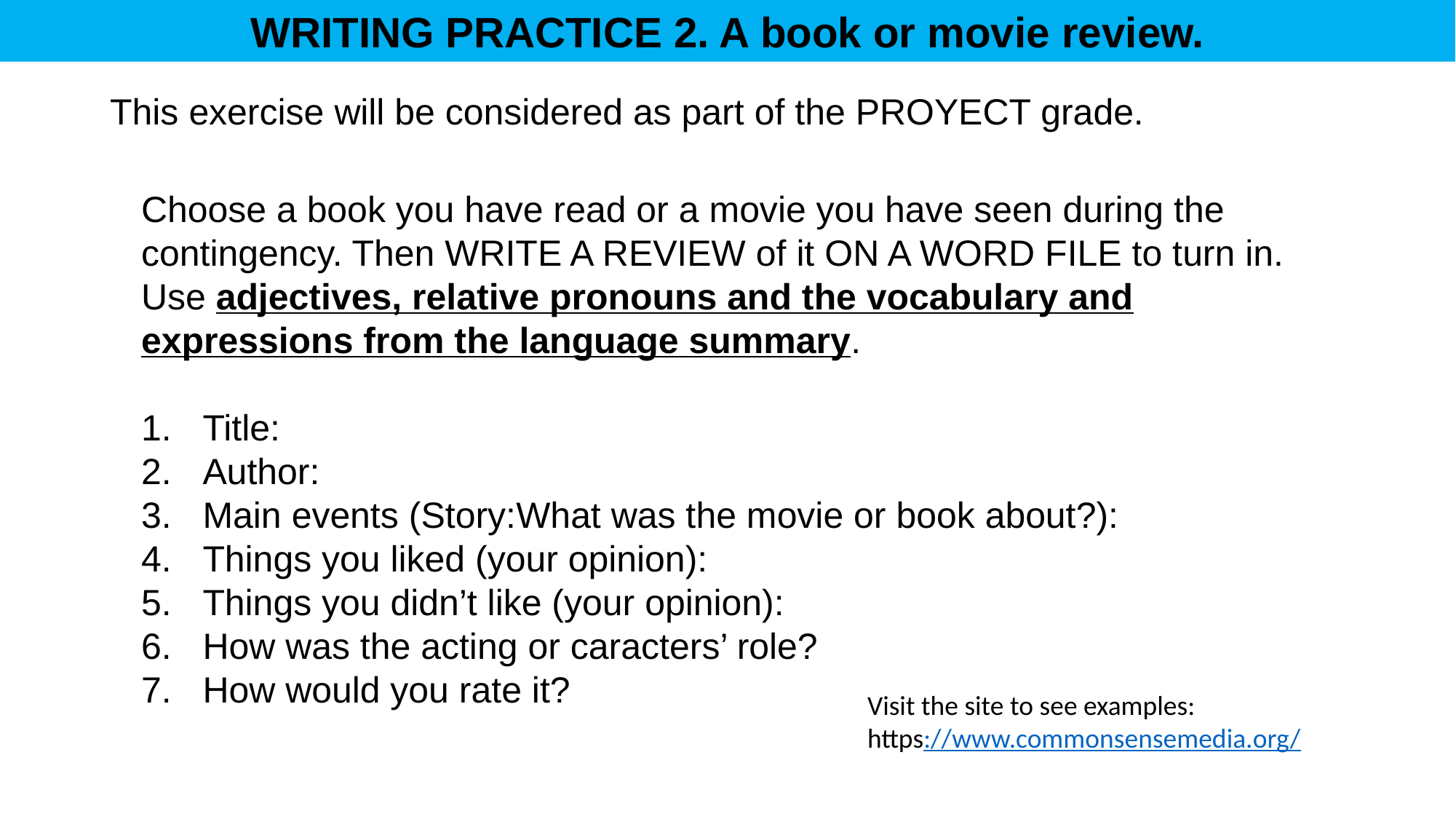

WRITING PRACTICE 2. A book or movie review.
This exercise will be considered as part of the PROYECT grade.
Choose a book you have read or a movie you have seen during the contingency. Then WRITE A REVIEW of it ON A WORD FILE to turn in. Use adjectives, relative pronouns and the vocabulary and expressions from the language summary.

Title:
Author:
Main events (Story:What was the movie or book about?):
Things you liked (your opinion):
Things you didn’t like (your opinion):
How was the acting or caracters’ role?
How would you rate it?
Visit the site to see examples:
https://www.commonsensemedia.org/